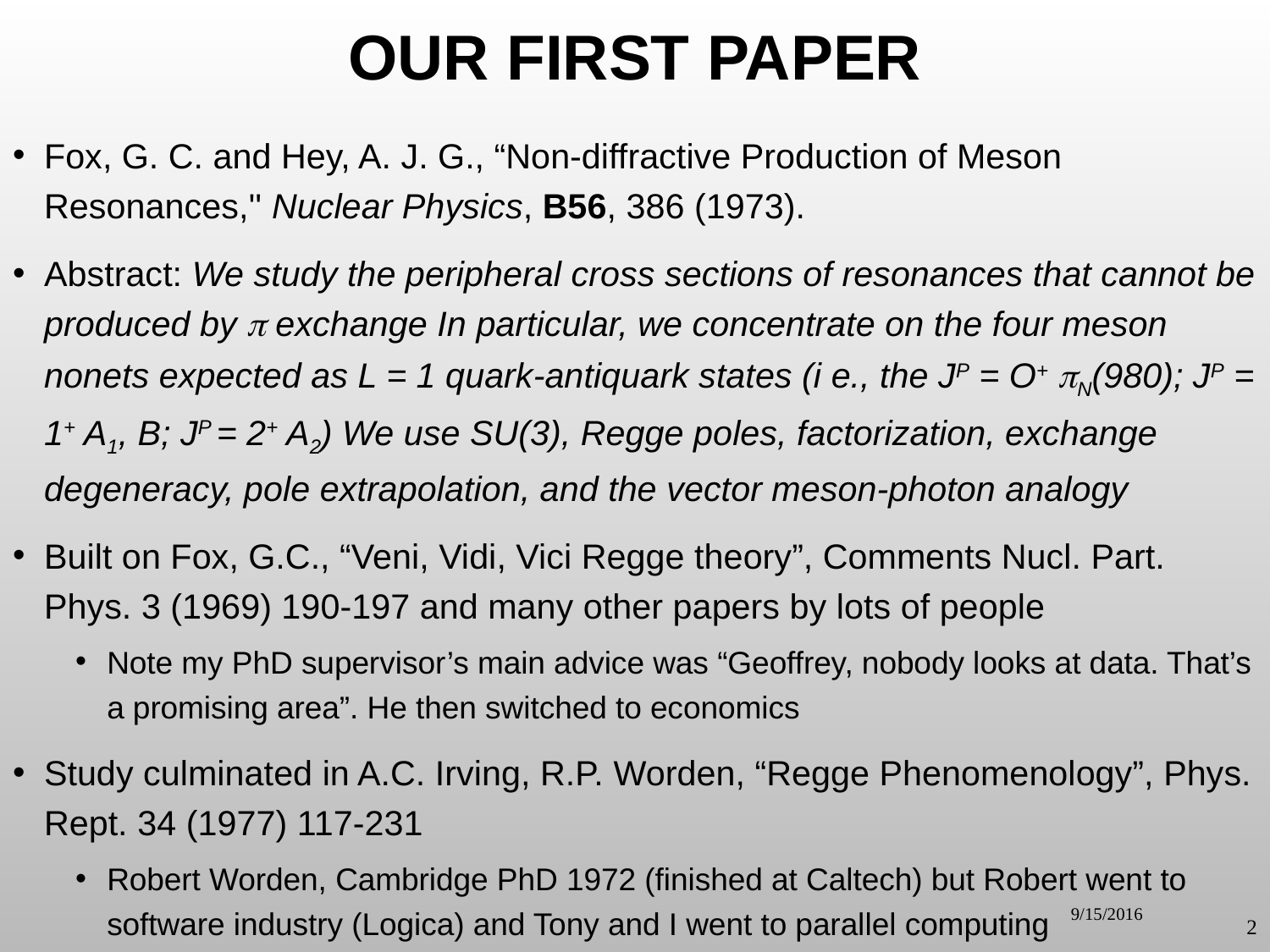

# OUR First PAPER
Fox, G. C. and Hey, A. J. G., “Non-diffractive Production of Meson Resonances,'' Nuclear Physics, B56, 386 (1973).
Abstract: We study the peripheral cross sections of resonances that cannot be produced by π exchange In particular, we concentrate on the four meson nonets expected as L = 1 quark-antiquark states (i e., the JP = O+ πN(980); JP = 1+ A1, B; JP = 2+ A2) We use SU(3), Regge poles, factorization, exchange degeneracy, pole extrapolation, and the vector meson-photon analogy
Built on Fox, G.C., “Veni, Vidi, Vici Regge theory”, Comments Nucl. Part. Phys. 3 (1969) 190-197 and many other papers by lots of people
Note my PhD supervisor’s main advice was “Geoffrey, nobody looks at data. That’s a promising area”. He then switched to economics
Study culminated in A.C. Irving, R.P. Worden, “Regge Phenomenology”, Phys. Rept. 34 (1977) 117-231
Robert Worden, Cambridge PhD 1972 (finished at Caltech) but Robert went to software industry (Logica) and Tony and I went to parallel computing

9/15/2016
2